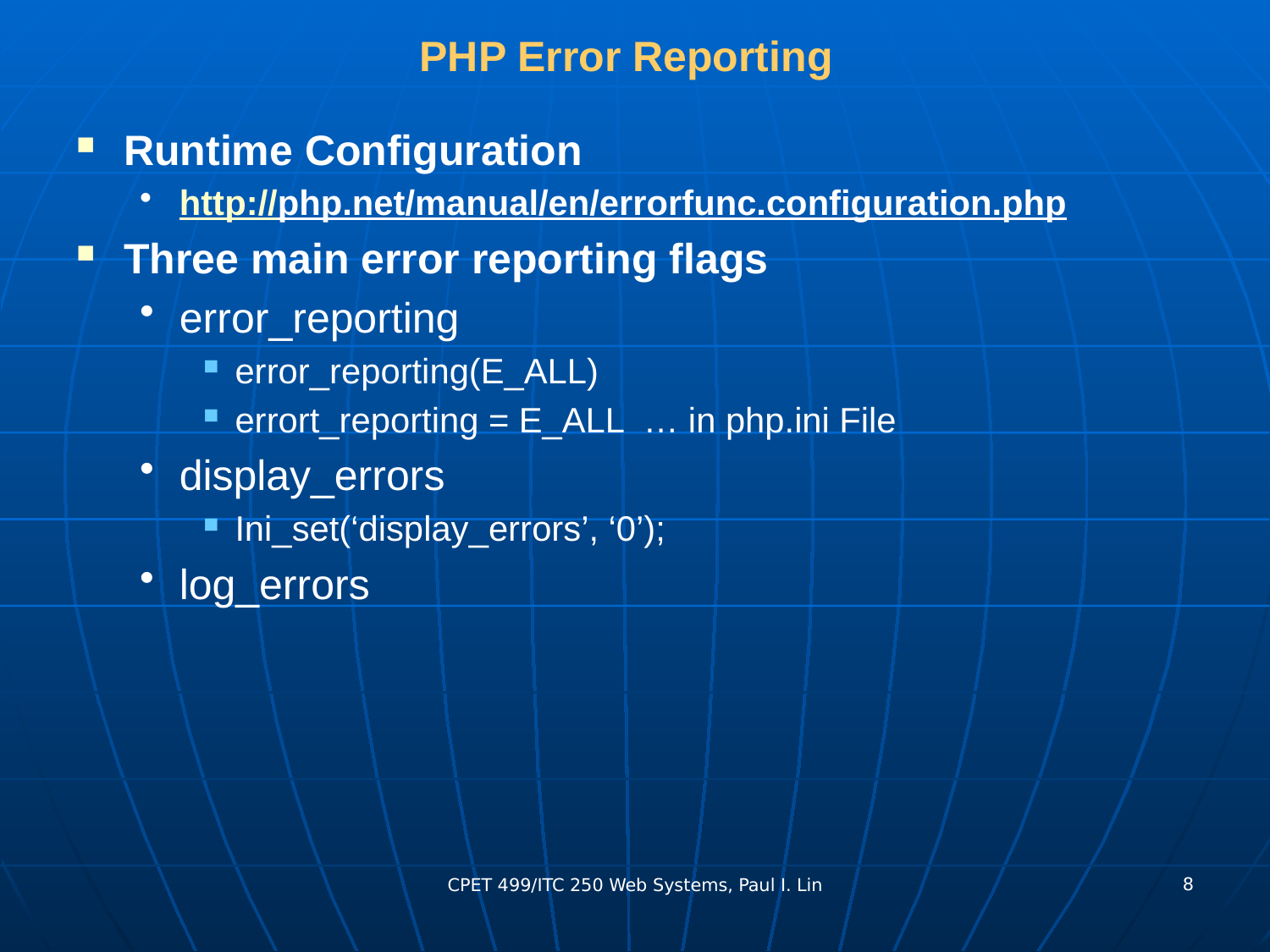

# PHP Error Reporting
Runtime Configuration
http://php.net/manual/en/errorfunc.configuration.php
Three main error reporting flags
error_reporting
error_reporting(E_ALL)
errort_reporting = E_ALL  … in php.ini File
display_errors
Ini_set(‘display_errors’, ‘0’);
log_errors
8
CPET 499/ITC 250 Web Systems, Paul I. Lin